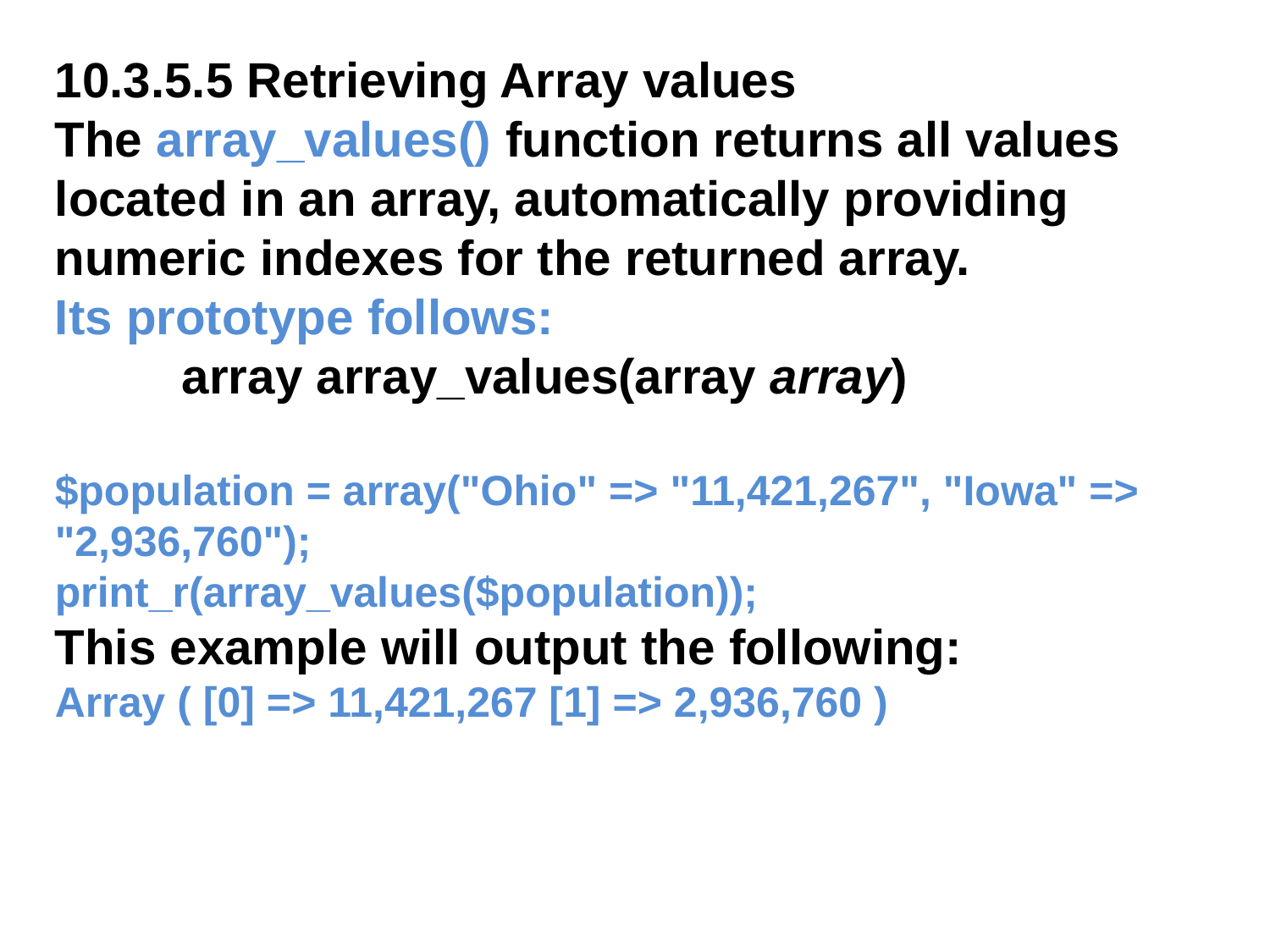

10.3.5.5 Retrieving Array values
The array_values() function returns all values located in an array, automatically providing numeric indexes for the returned array.
Its prototype follows:
	array array_values(array array)

$population = array("Ohio" => "11,421,267", "Iowa" => "2,936,760");
print_r(array_values($population));
This example will output the following:
Array ( [0] => 11,421,267 [1] => 2,936,760 )